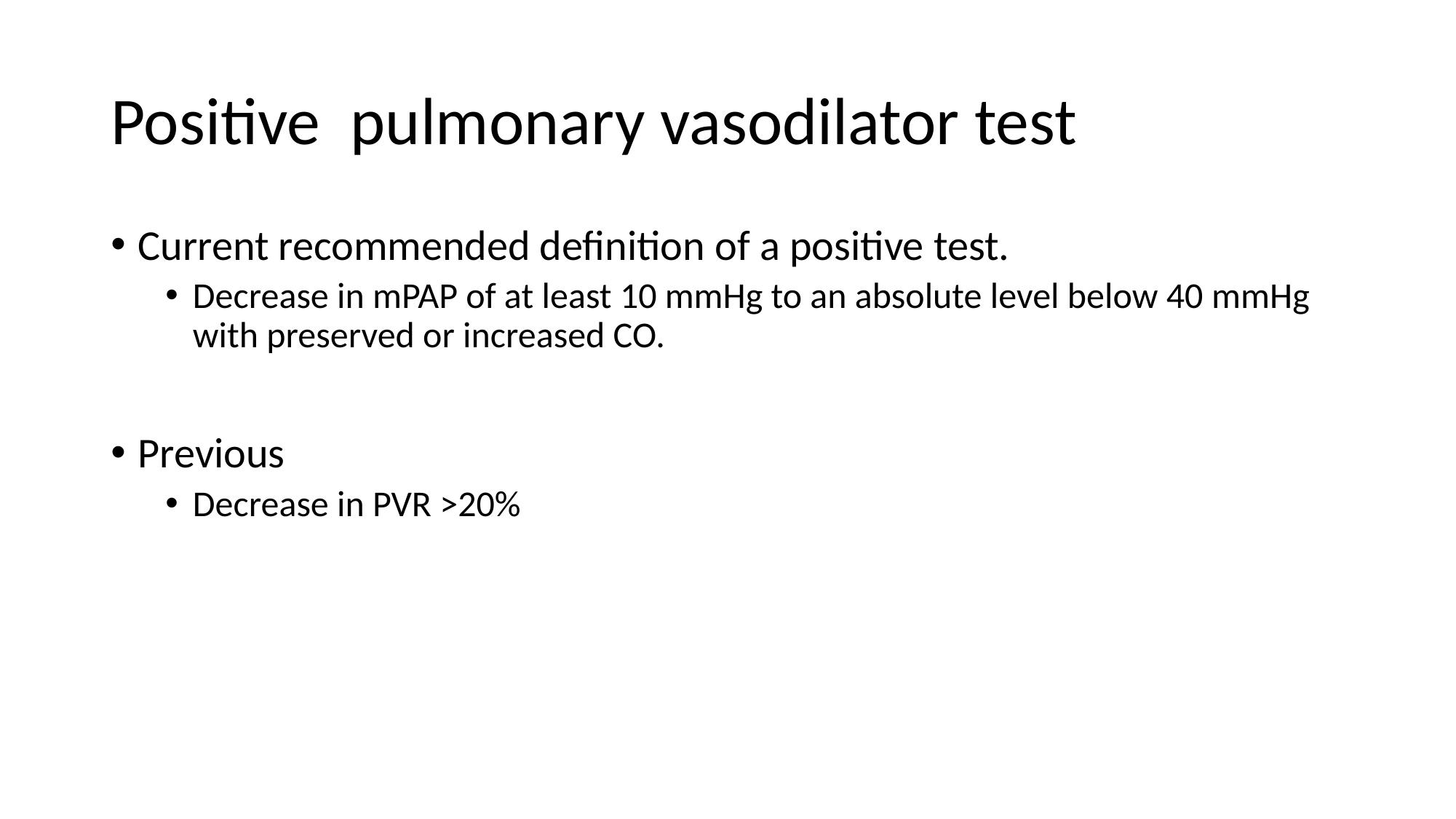

# Positive  pulmonary vasodilator test
Current recommended definition of a positive test.
Decrease in mPAP of at least 10 mmHg to an absolute level below 40 mmHg with preserved or increased CO.

Previous
Decrease in PVR >20%